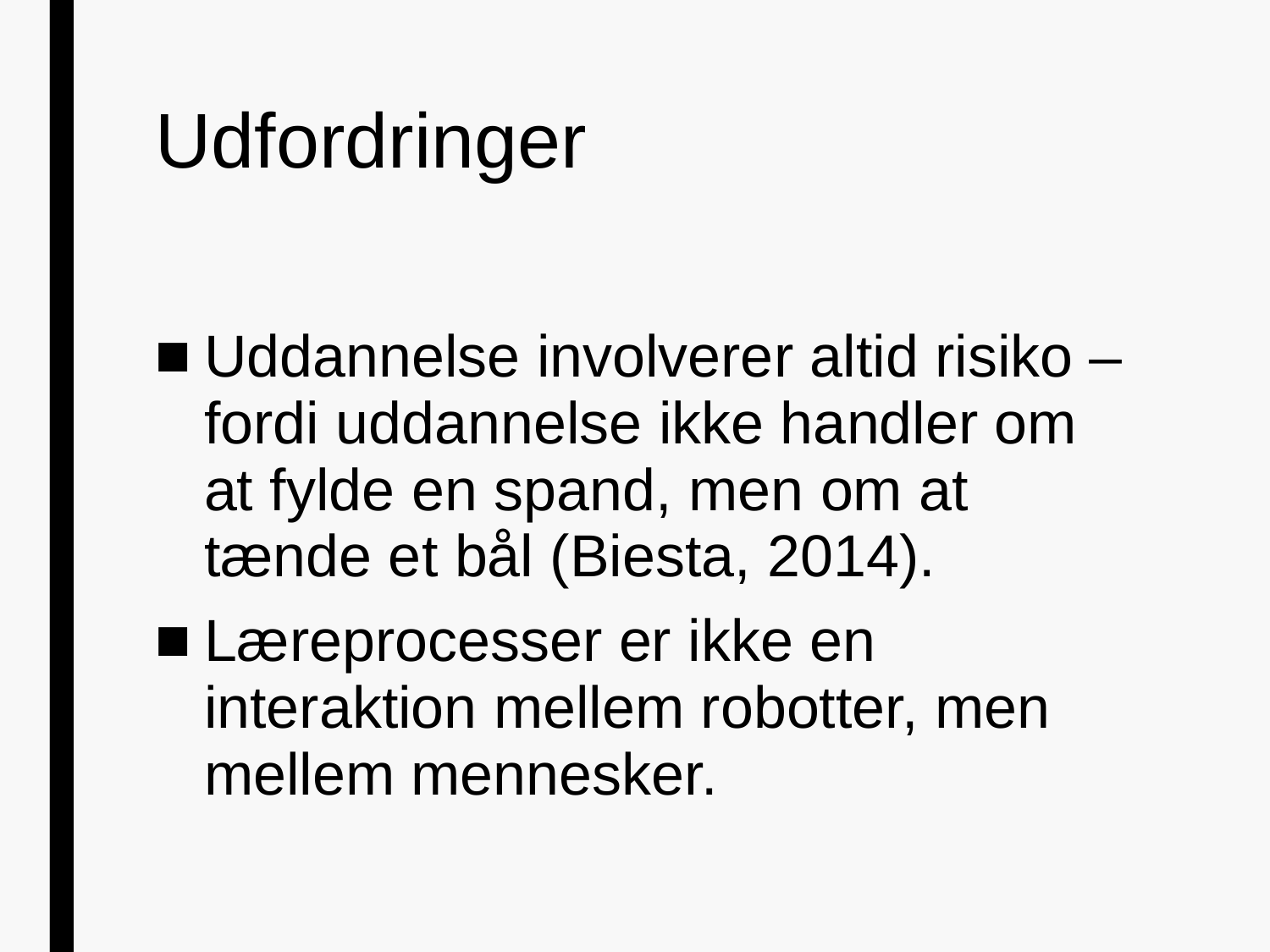

# Udfordringer
Uddannelse involverer altid risiko – fordi uddannelse ikke handler om at fylde en spand, men om at tænde et bål (Biesta, 2014).
Læreprocesser er ikke en interaktion mellem robotter, men mellem mennesker.